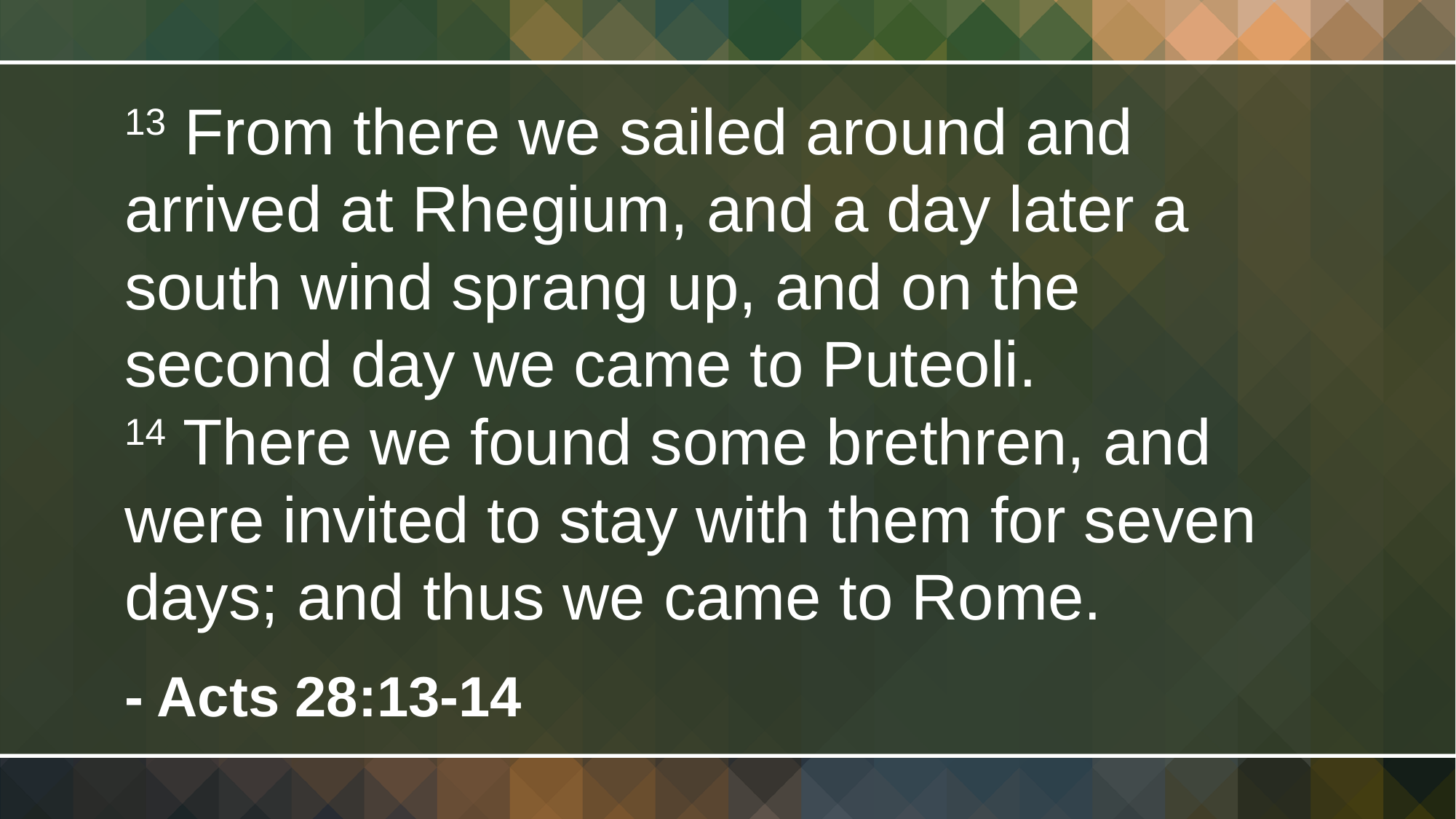

13 From there we sailed around and arrived at Rhegium, and a day later a south wind sprang up, and on the second day we came to Puteoli.
14 There we found some brethren, and were invited to stay with them for seven days; and thus we came to Rome.
- Acts 28:13-14